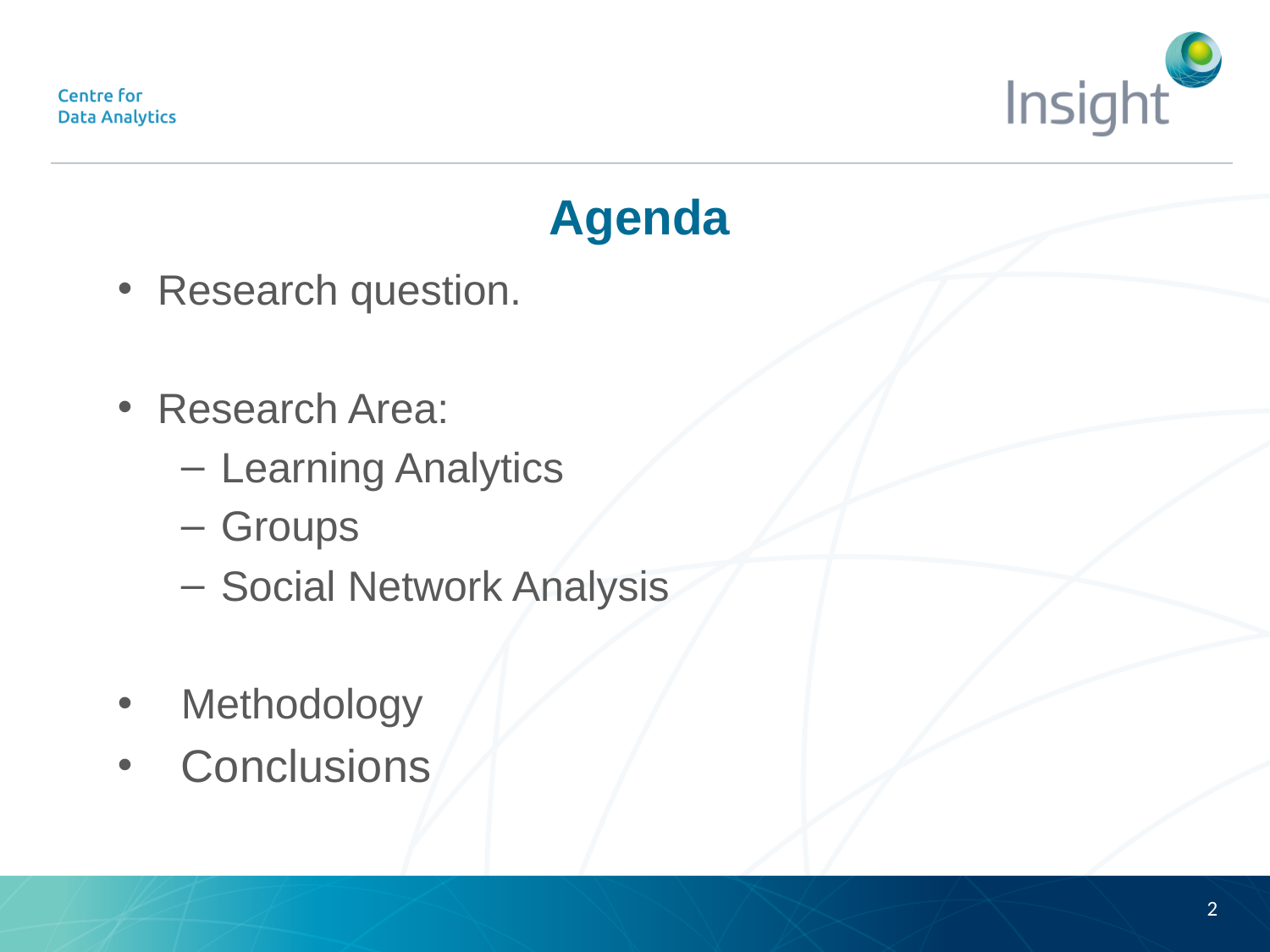

# Agenda
Research question.

Research Area:
Learning Analytics
Groups
Social Network Analysis

  Methodology
  Conclusions

2